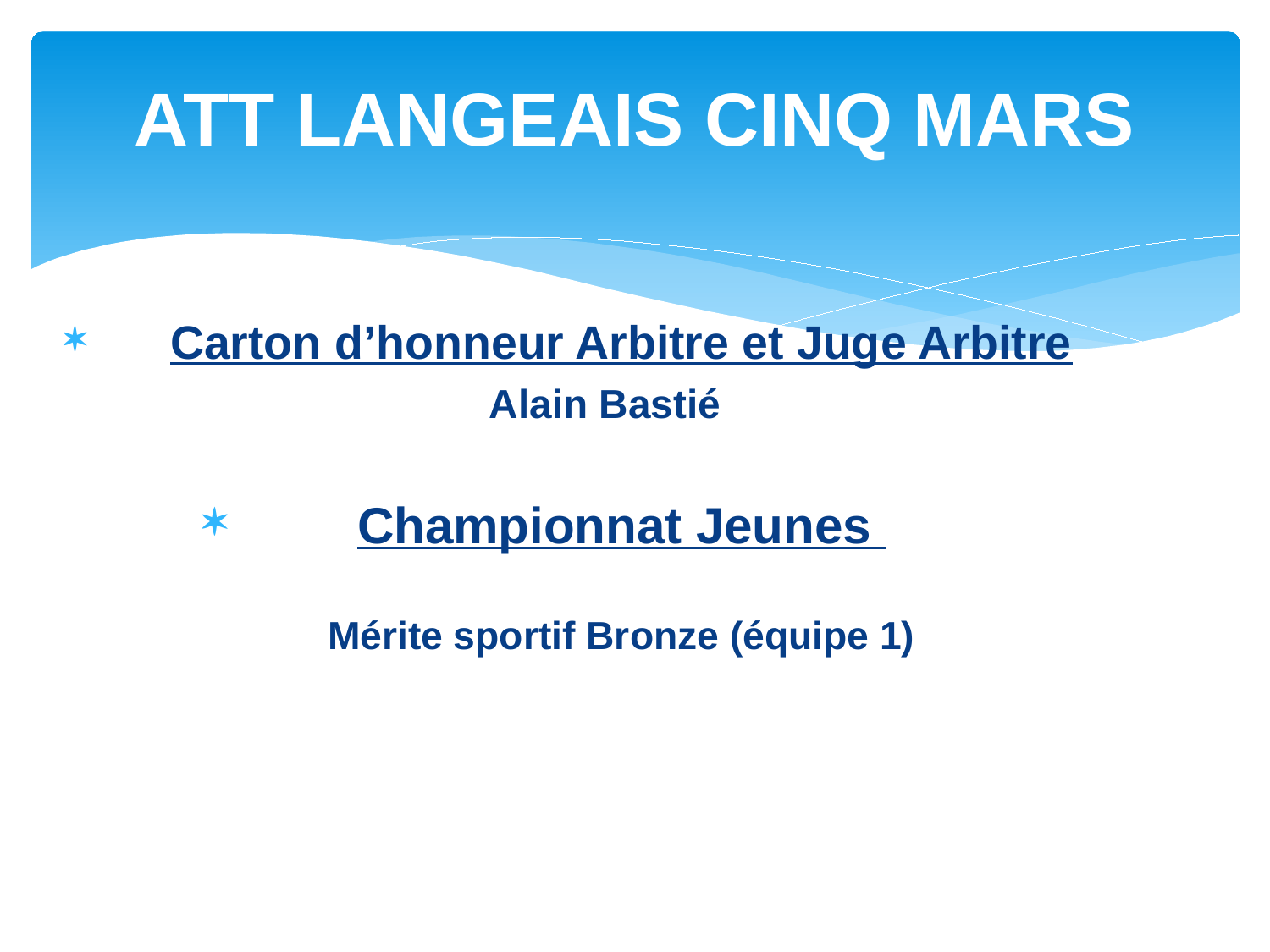

# ATT LANGEAIS CINQ MARS
Carton d’honneur Arbitre et Juge Arbitre
Alain Bastié
Championnat Jeunes
Mérite sportif Bronze (équipe 1)